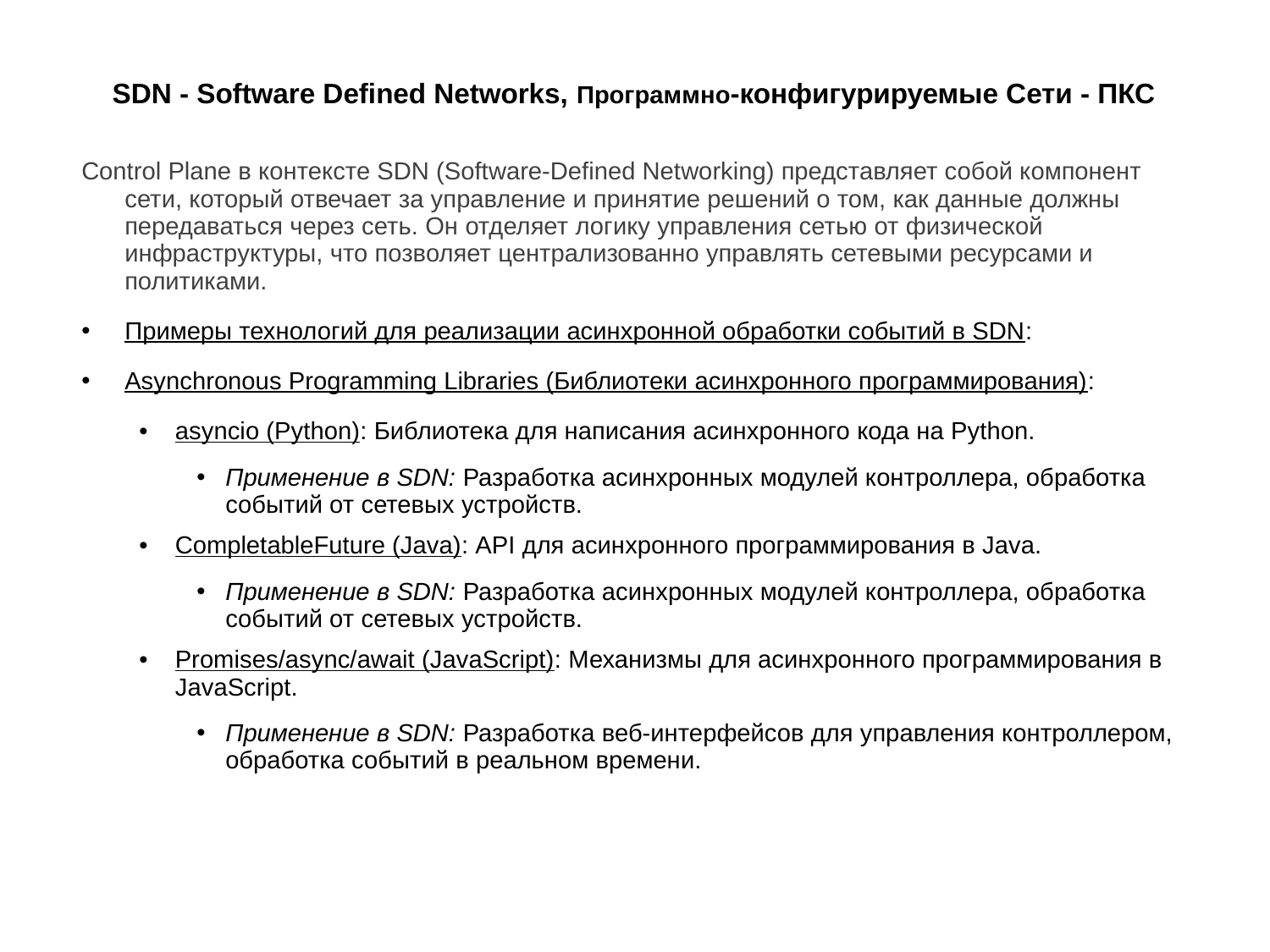

# SDN - Software Defined Networks, Программно-конфигурируемые Сети - ПКС

Control Plane в контексте SDN (Software-Defined Networking) представляет собой компонент сети, который отвечает за управление и принятие решений о том, как данные должны передаваться через сеть. Он отделяет логику управления сетью от физической инфраструктуры, что позволяет централизованно управлять сетевыми ресурсами и политиками.
Примеры технологий для реализации асинхронной обработки событий в SDN:
Asynchronous Programming Libraries (Библиотеки асинхронного программирования):
asyncio (Python): Библиотека для написания асинхронного кода на Python.
Применение в SDN: Разработка асинхронных модулей контроллера, обработка событий от сетевых устройств.
CompletableFuture (Java): API для асинхронного программирования в Java.
Применение в SDN: Разработка асинхронных модулей контроллера, обработка событий от сетевых устройств.
Promises/async/await (JavaScript): Механизмы для асинхронного программирования в JavaScript.
Применение в SDN: Разработка веб-интерфейсов для управления контроллером, обработка событий в реальном времени.